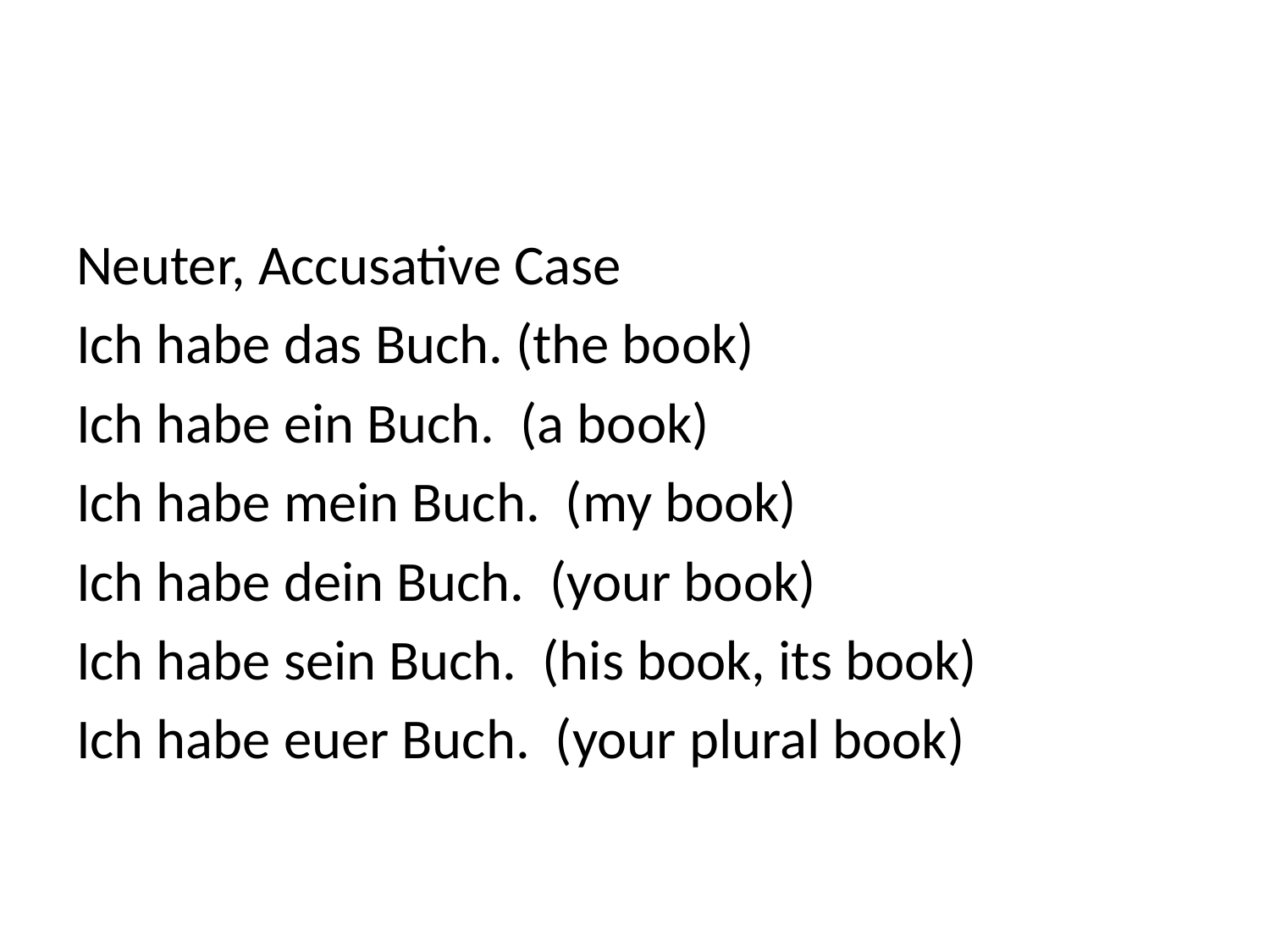

#
Neuter, Accusative Case
Ich habe das Buch. (the book)
Ich habe ein Buch.  (a book)
Ich habe mein Buch.  (my book)
Ich habe dein Buch.  (your book)
Ich habe sein Buch.  (his book, its book)
Ich habe euer Buch.  (your plural book)